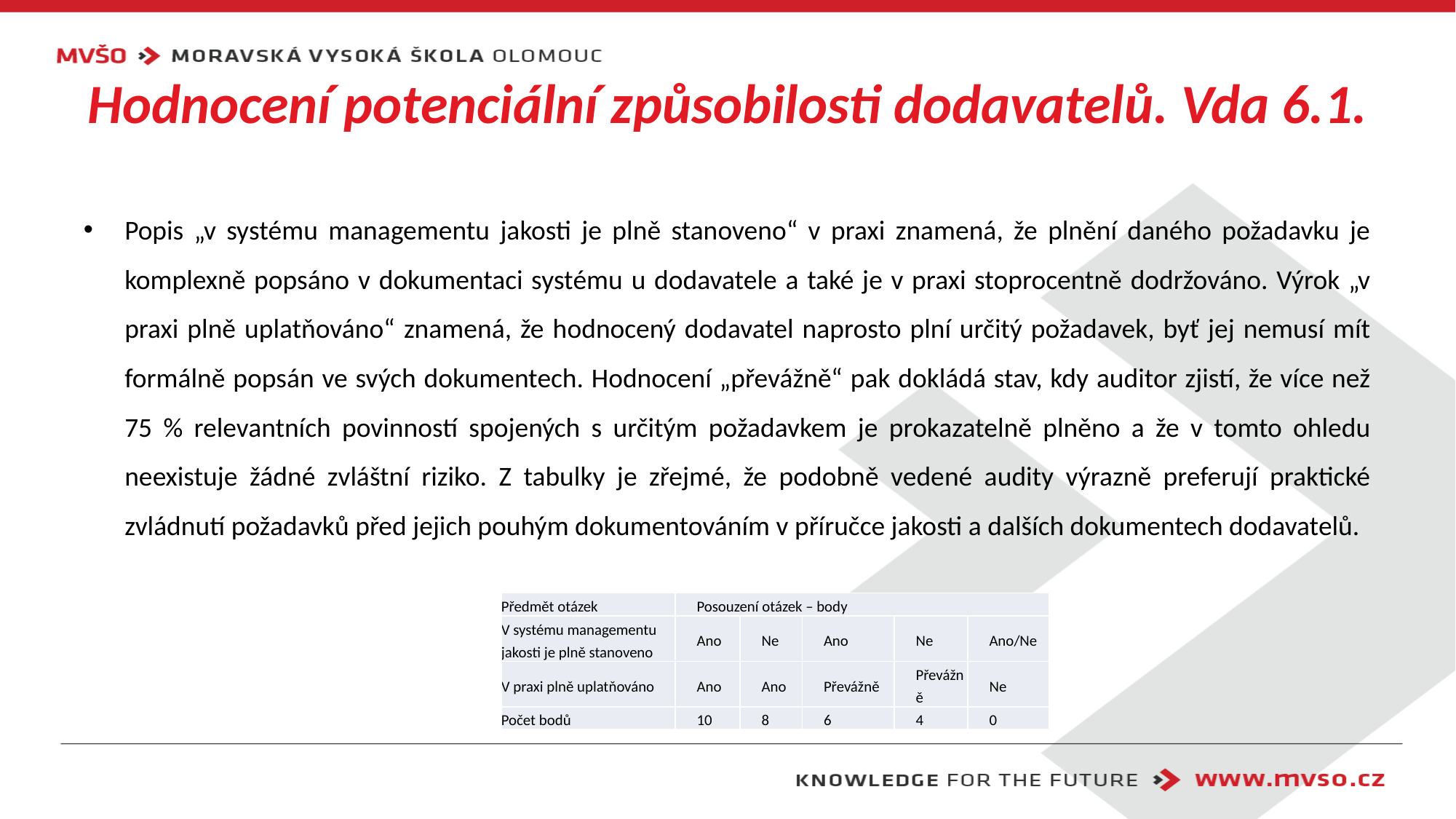

# Hodnocení potenciální způsobilosti dodavatelů. Vda 6.1.
Popis „v systému managementu jakosti je plně stanoveno“ v praxi znamená, že plnění daného požadavku je komplexně popsáno v dokumentaci systému u dodavatele a také je v praxi stoprocentně dodržováno. Výrok „v praxi plně uplatňováno“ znamená, že hodnocený dodavatel naprosto plní určitý požadavek, byť jej nemusí mít formálně popsán ve svých dokumentech. Hodnocení „převážně“ pak dokládá stav, kdy auditor zjistí, že více než 75 % relevantních povinností spojených s určitým požadavkem je prokazatelně plněno a že v tomto ohledu neexistuje žádné zvláštní riziko. Z tabulky je zřejmé, že podobně vedené audity výrazně preferují praktické zvládnutí požadavků před jejich pouhým dokumentováním v příručce jakosti a dalších dokumentech dodavatelů.

| Předmět otázek | Posouzení otázek – body |  |  |  |  |
| --- | --- | --- | --- | --- | --- |
| V systému managementu jakosti je plně stanoveno | Ano | Ne | Ano | Ne | Ano/Ne |
| V praxi plně uplatňováno | Ano | Ano | Převážně | Převážně | Ne |
| Počet bodů | 10 | 8 | 6 | 4 | 0 |